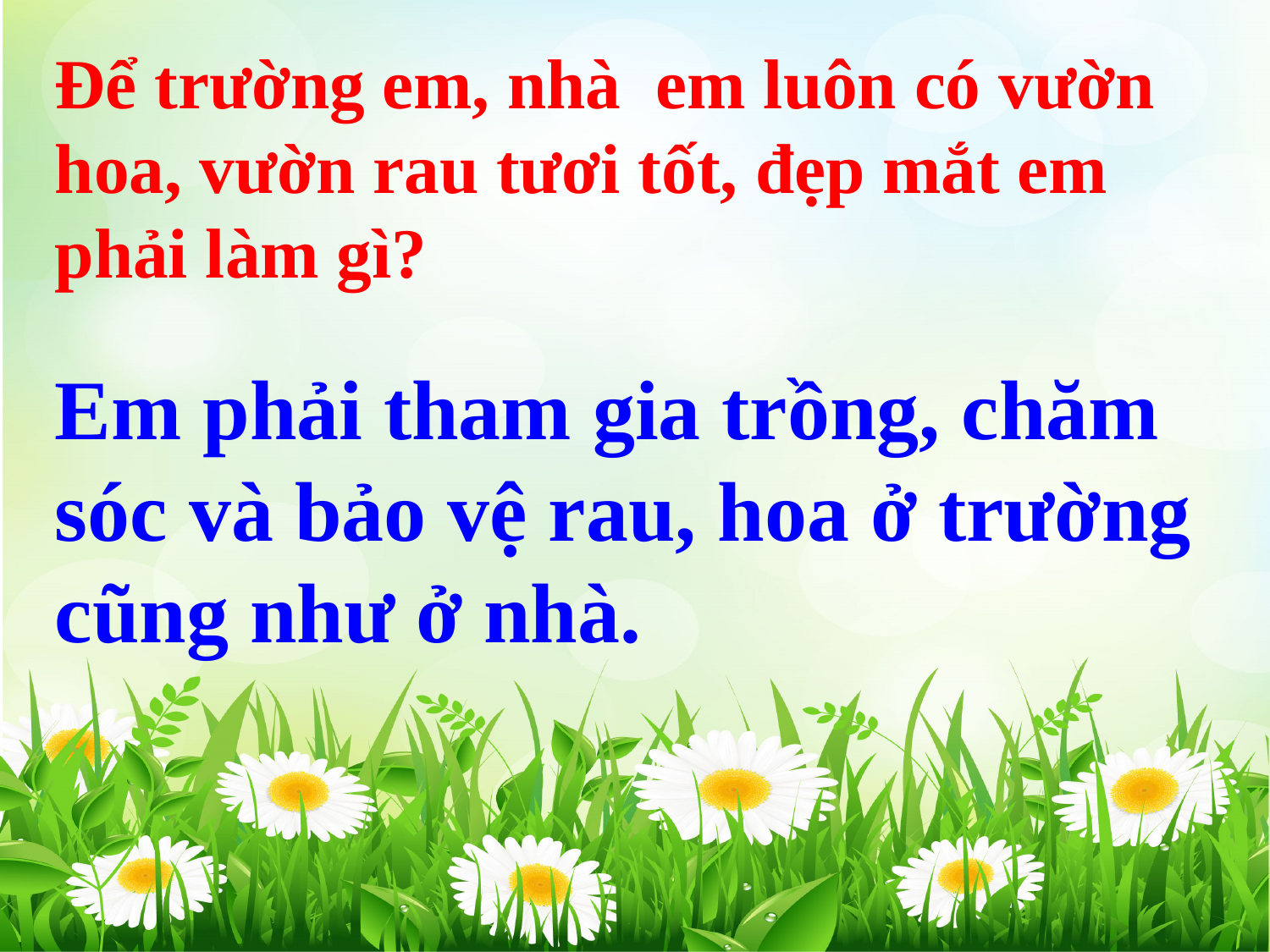

Để trường em, nhà  em luôn có vườn hoa, vườn rau tươi tốt, đẹp mắt em phải làm gì?

Em phải tham gia trồng, chăm sóc và bảo vệ rau, hoa ở trường cũng như ở nhà.